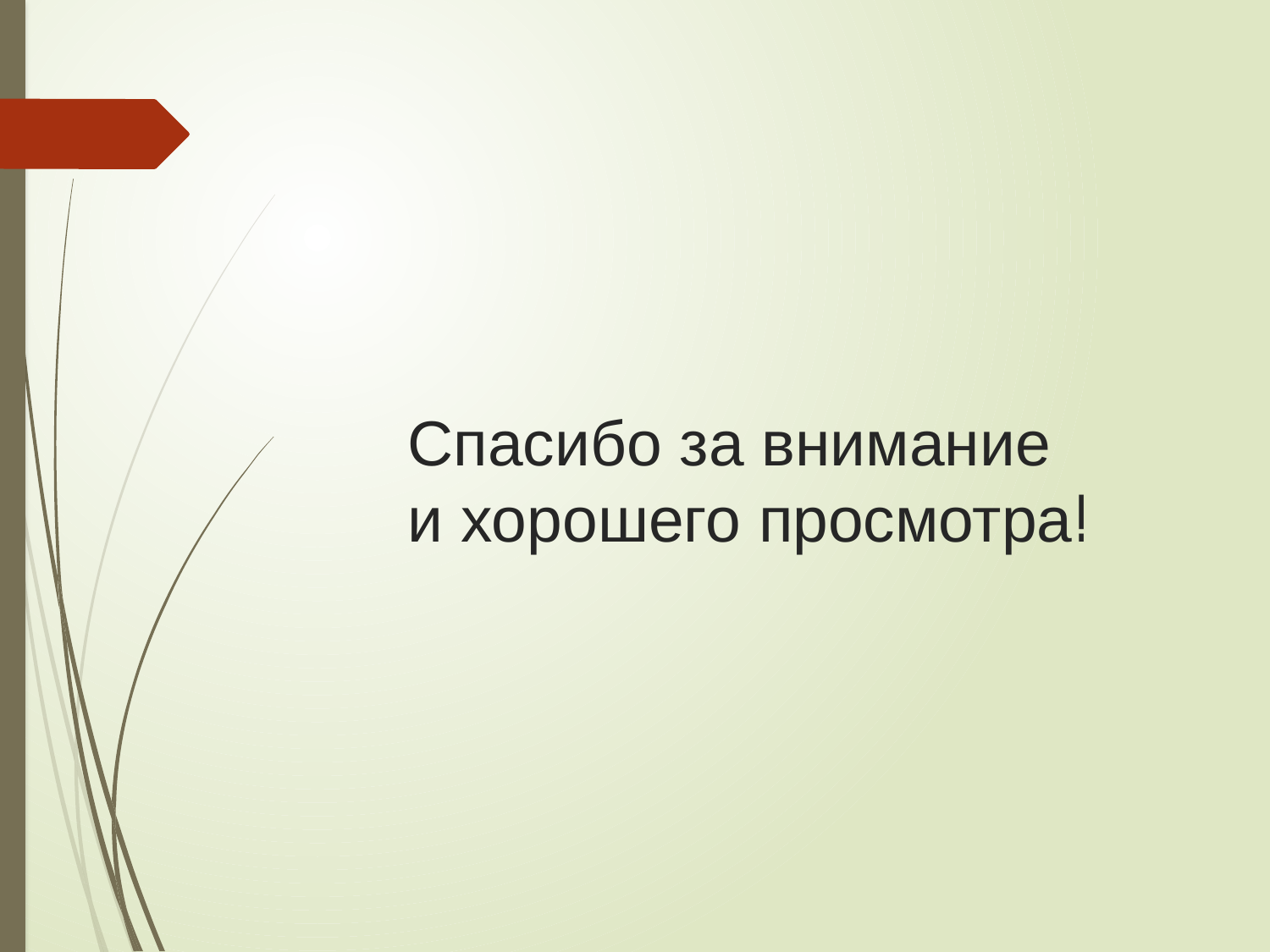

# Спасибо за внимание и хорошего просмотра!